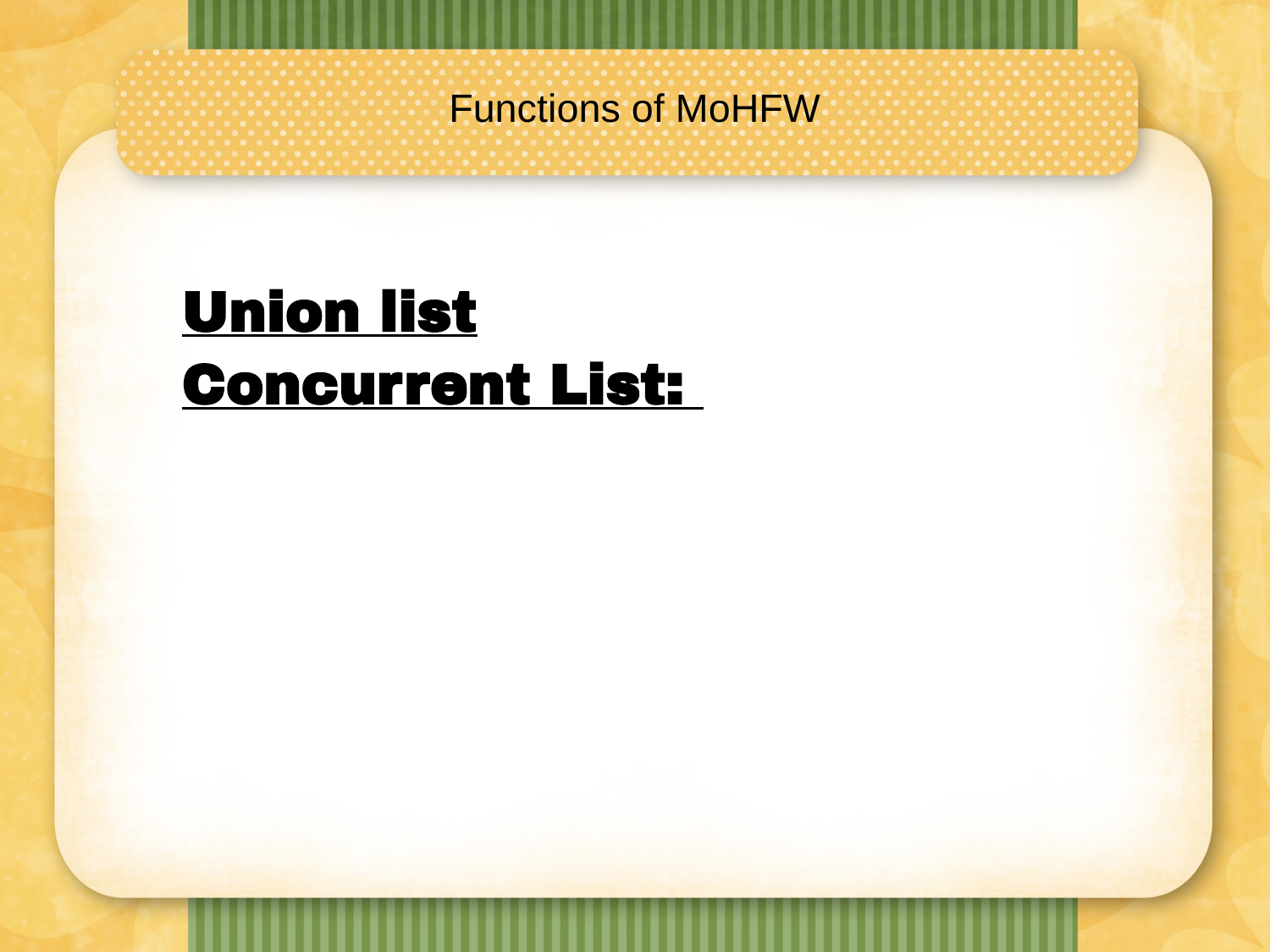

# Functions of MoHFW
Union list
Concurrent List: